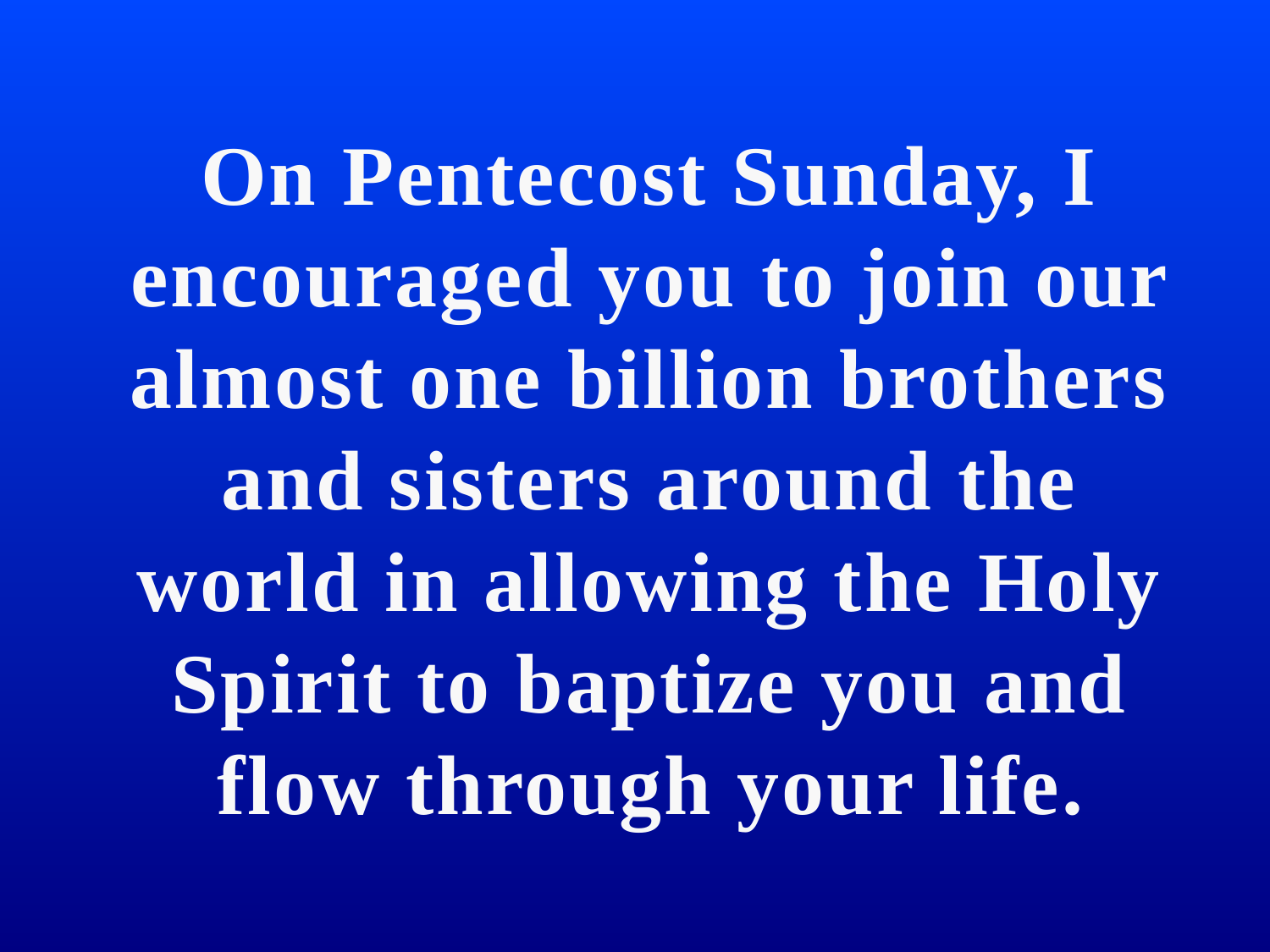

# On Pentecost Sunday, I encouraged you to join our almost one billion brothers and sisters around the world in allowing the Holy Spirit to baptize you and flow through your life.